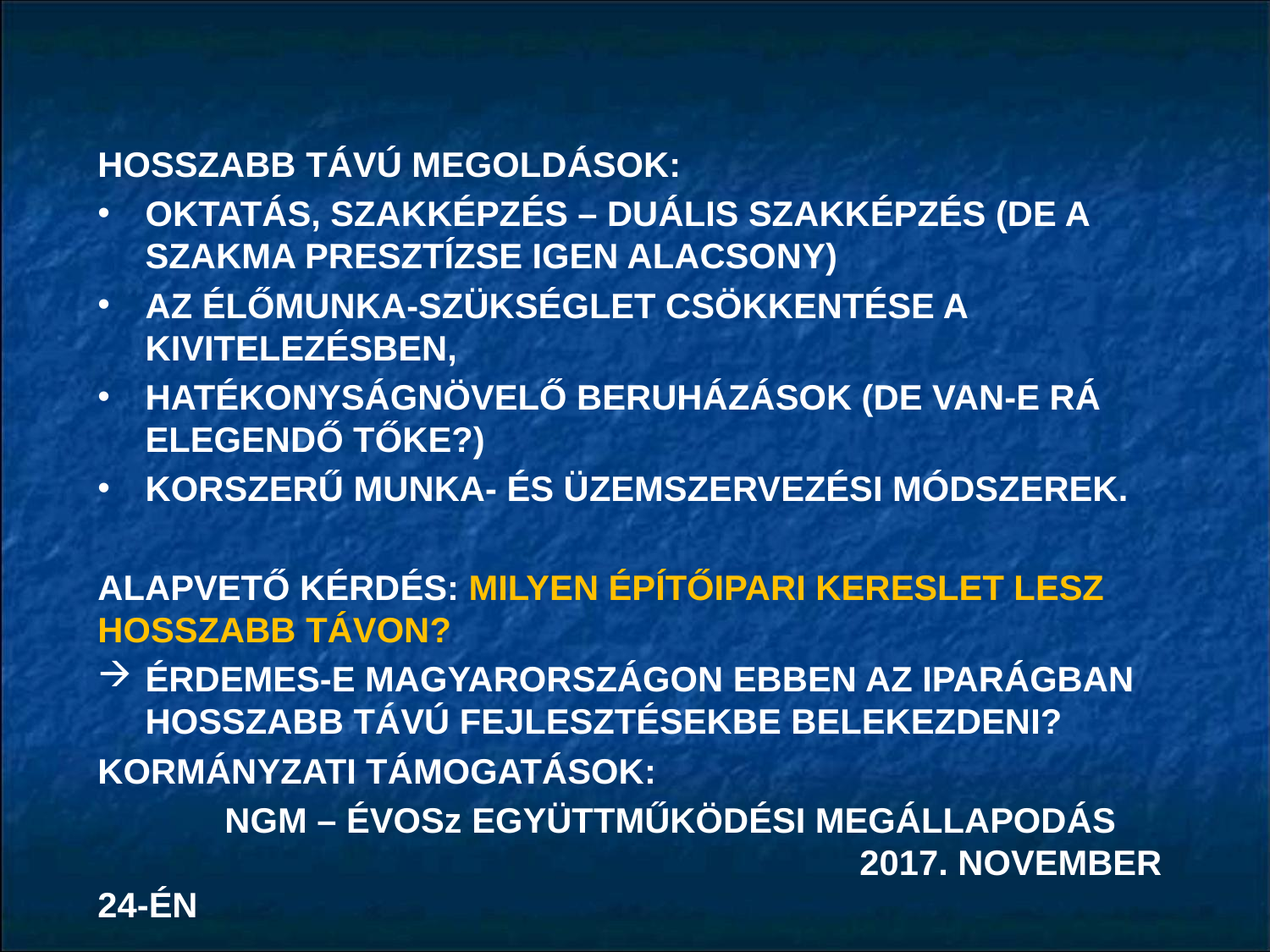

HOSSZABB TÁVÚ MEGOLDÁSOK:
OKTATÁS, SZAKKÉPZÉS – DUÁLIS SZAKKÉPZÉS (DE A SZAKMA PRESZTÍZSE IGEN ALACSONY)
AZ ÉLŐMUNKA-SZÜKSÉGLET CSÖKKENTÉSE A KIVITELEZÉSBEN,
HATÉKONYSÁGNÖVELŐ BERUHÁZÁSOK (DE VAN-E RÁ ELEGENDŐ TŐKE?)
KORSZERŰ MUNKA- ÉS ÜZEMSZERVEZÉSI MÓDSZEREK.

ALAPVETŐ KÉRDÉS: MILYEN ÉPÍTŐIPARI KERESLET LESZ HOSSZABB TÁVON?
ÉRDEMES-E MAGYARORSZÁGON EBBEN AZ IPARÁGBAN 	HOSSZABB TÁVÚ FEJLESZTÉSEKBE BELEKEZDENI?
KORMÁNYZATI TÁMOGATÁSOK:
	NGM – ÉVOSz EGYÜTTMŰKÖDÉSI MEGÁLLAPODÁS 						2017. NOVEMBER 24-ÉN